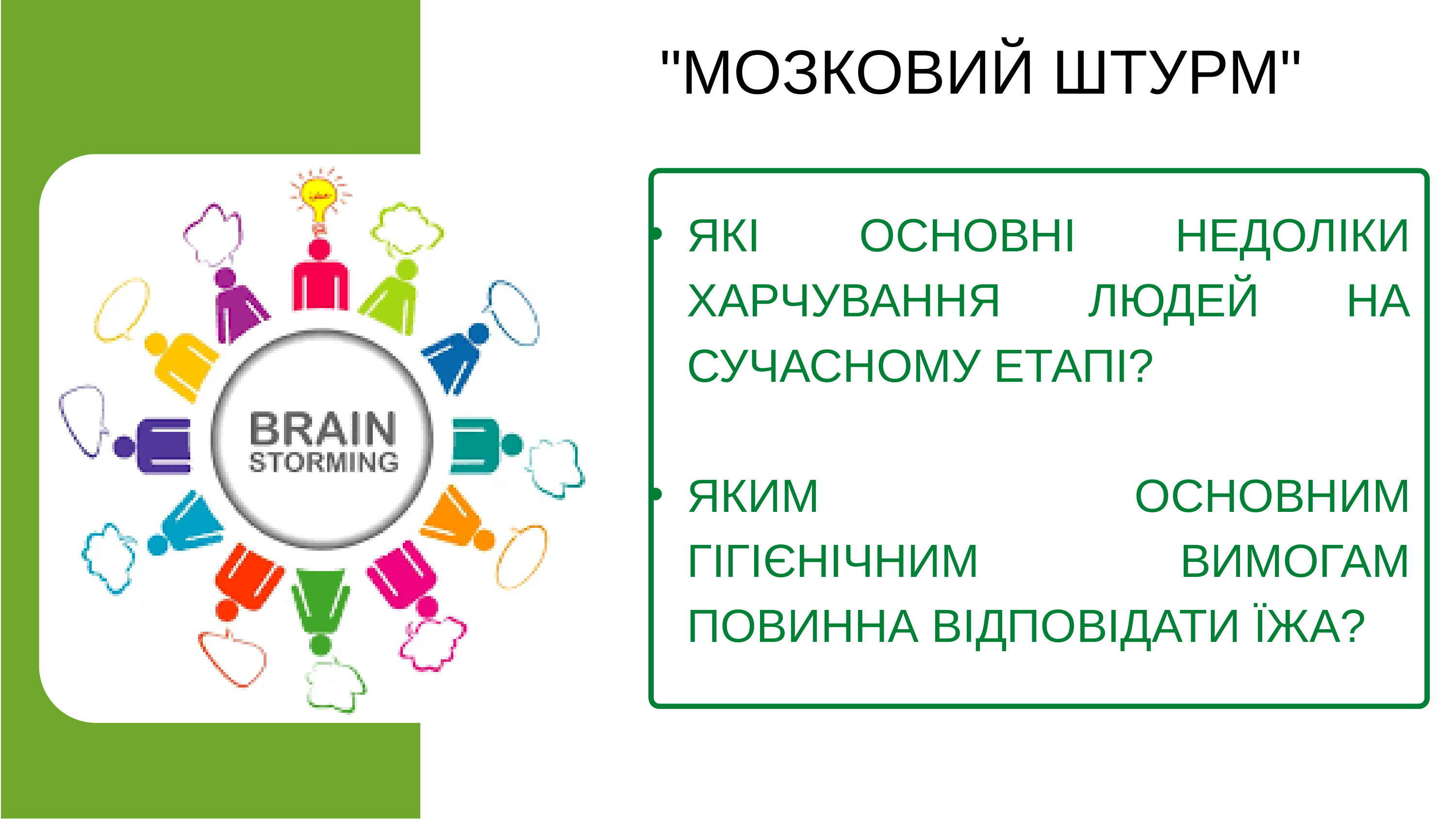

"МОЗКОВИЙ ШТУРМ"

ЯКІ ОСНОВНІ НЕДОЛІКИ ХАРЧУВАННЯ ЛЮДЕЙ НА СУЧАСНОМУ ЕТАПІ?

ЯКИМ ОСНОВНИМ ГІГІЄНІЧНИМ ВИМОГАМ ПОВИННА ВІДПОВІДАТИ ЇЖА?